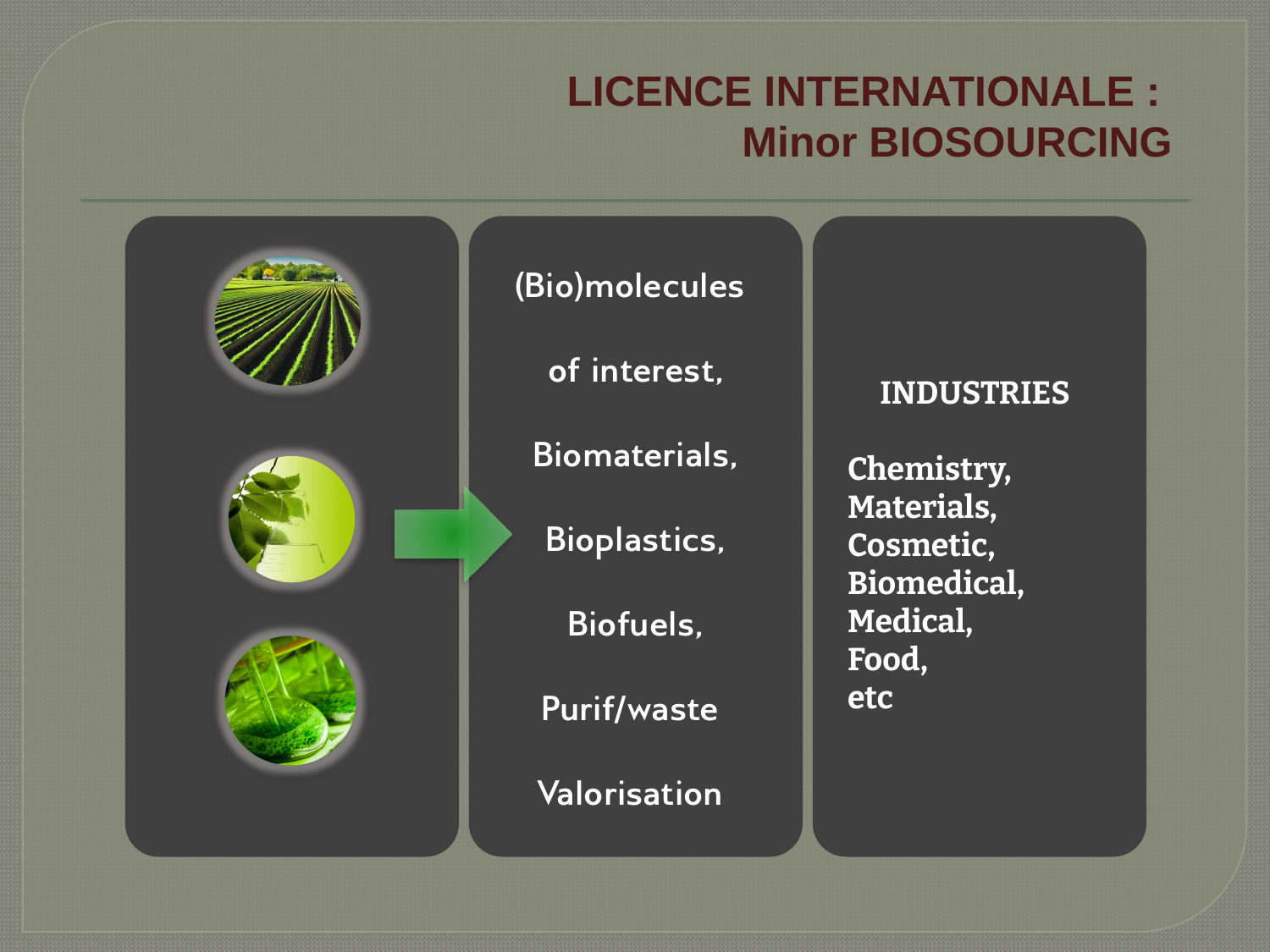

LICENCE INTERNATIONALE :
Minor BIOSOURCING

(Bio)molecules  of interest,
Biomaterials,
Bioplastics,
Biofuels,
Purif/waste
Valorisation

INDUSTRIES

Chemistry, Materials, Cosmetic, Biomedical,
Medical,
Food,
etc